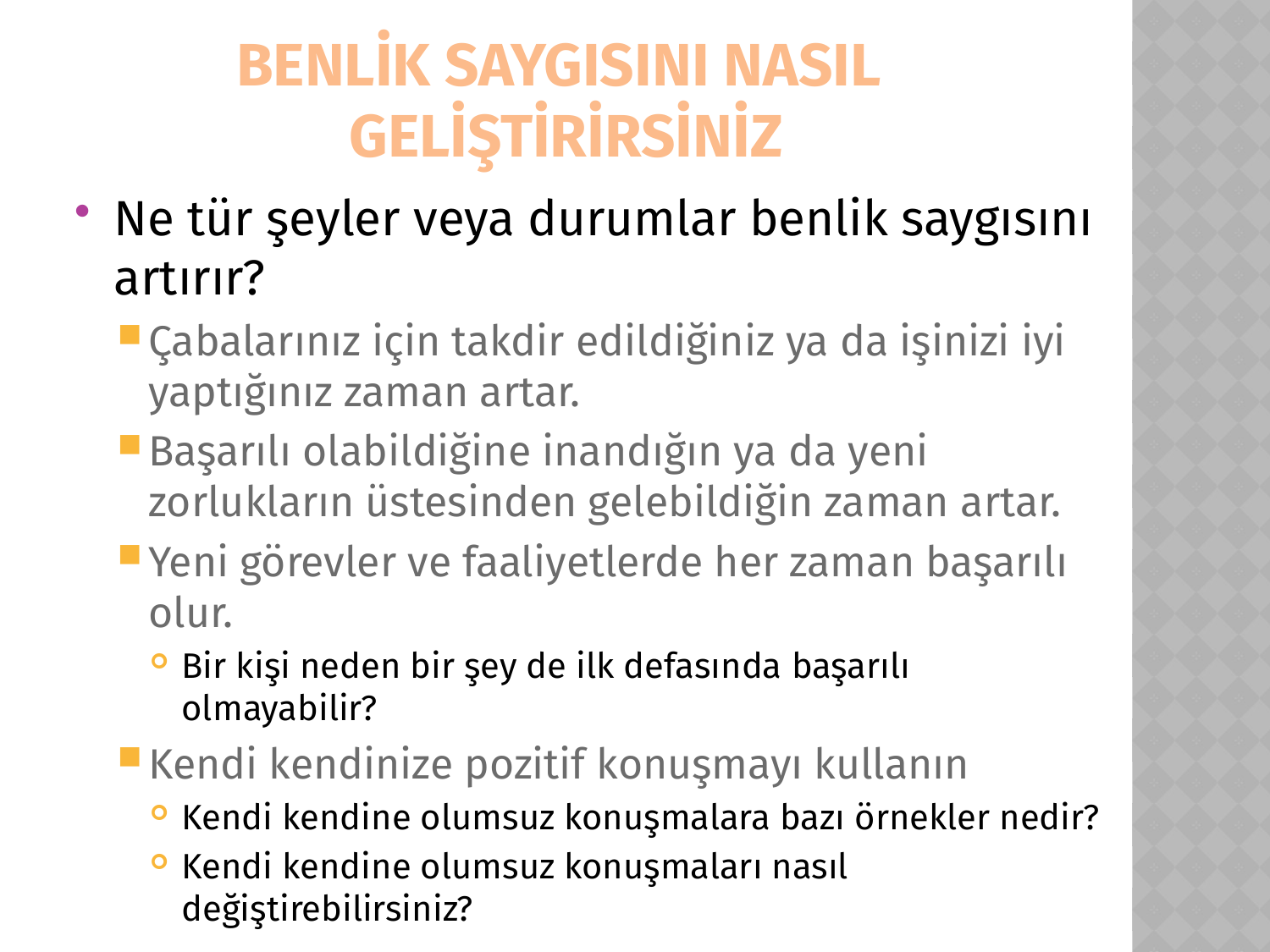

# BENLİK SAYGISINI NASIL GELİŞTİRİRSİNİZ
Ne tür şeyler veya durumlar benlik saygısını artırır?
Çabalarınız için takdir edildiğiniz ya da işinizi iyi yaptığınız zaman artar.
Başarılı olabildiğine inandığın ya da yeni zorlukların üstesinden gelebildiğin zaman artar.
Yeni görevler ve faaliyetlerde her zaman başarılı olur.
Bir kişi neden bir şey de ilk defasında başarılı olmayabilir?
Kendi kendinize pozitif konuşmayı kullanın
Kendi kendine olumsuz konuşmalara bazı örnekler nedir?
Kendi kendine olumsuz konuşmaları nasıl değiştirebilirsiniz?